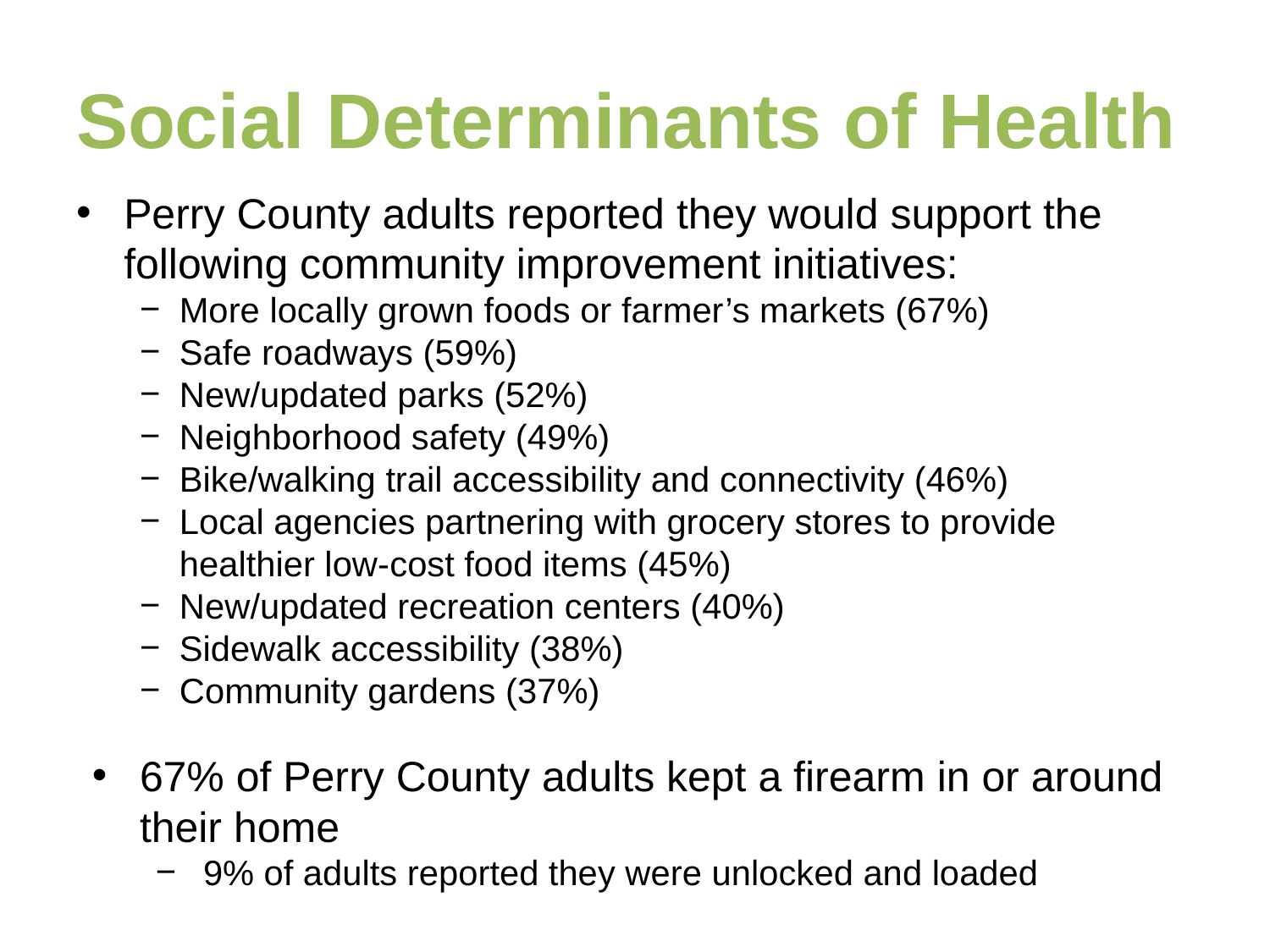

# Social Determinants of Health
Perry County adults reported they would support the following community improvement initiatives:
More locally grown foods or farmer’s markets (67%)
Safe roadways (59%)
New/updated parks (52%)
Neighborhood safety (49%)
Bike/walking trail accessibility and connectivity (46%)
Local agencies partnering with grocery stores to provide healthier low-cost food items (45%)
New/updated recreation centers (40%)
Sidewalk accessibility (38%)
Community gardens (37%)

67% of Perry County adults kept a firearm in or around their home
9% of adults reported they were unlocked and loaded